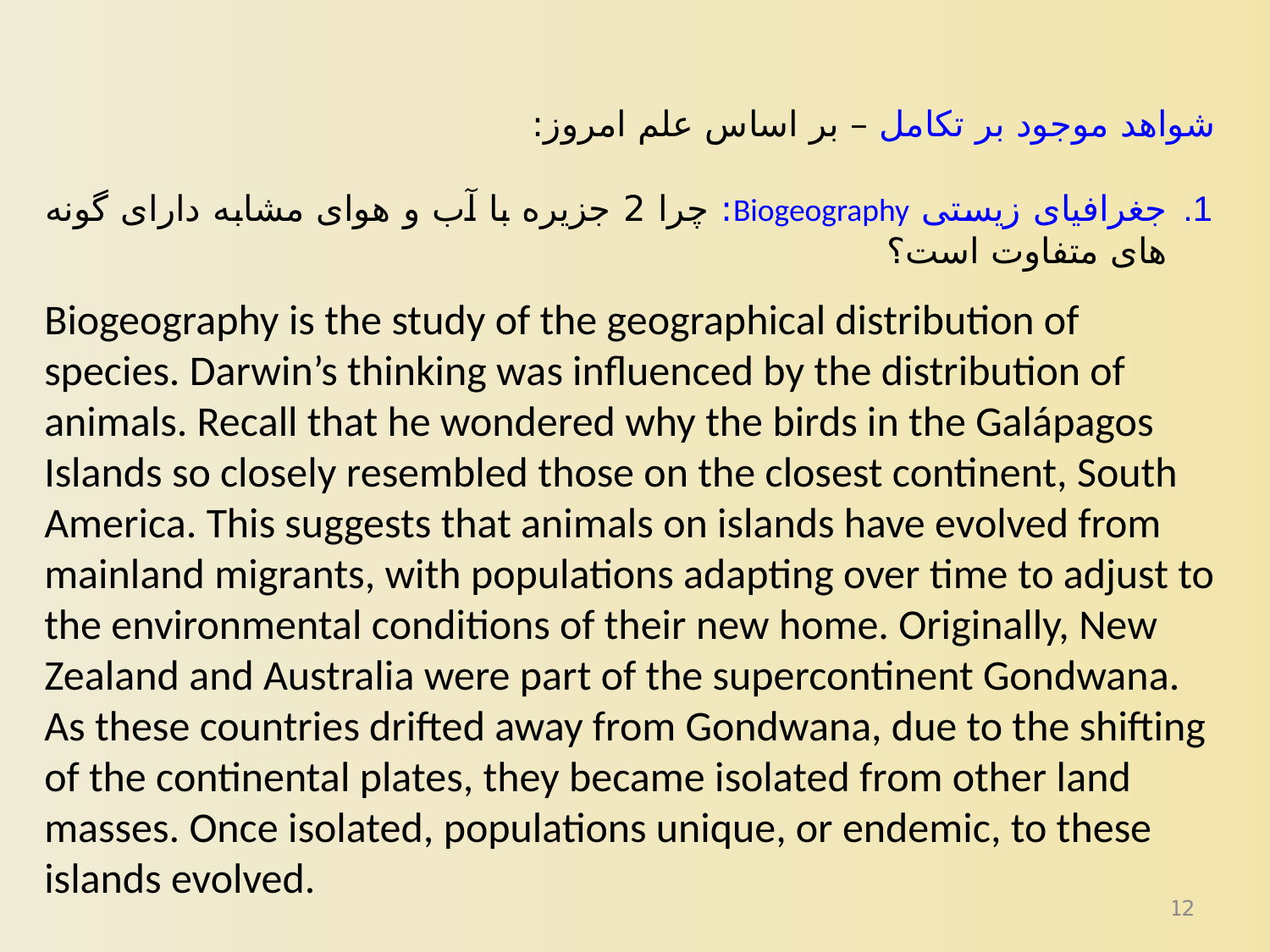

شواهد موجود بر تکامل – بر اساس علم امروز:

جغرافیای زیستی Biogeography: چرا 2 جزیره با آب و هوای مشابه دارای گونه های متفاوت است؟
Biogeography is the study of the geographical distribution of species. Darwin’s thinking was influenced by the distribution of animals. Recall that he wondered why the birds in the Galápagos Islands so closely resembled those on the closest continent, South America. This suggests that animals on islands have evolved from mainland migrants, with populations adapting over time to adjust to the environmental conditions of their new home. Originally, New Zealand and Australia were part of the supercontinent Gondwana. As these countries drifted away from Gondwana, due to the shifting of the continental plates, they became isolated from other land masses. Once isolated, populations unique, or endemic, to these islands evolved.

12